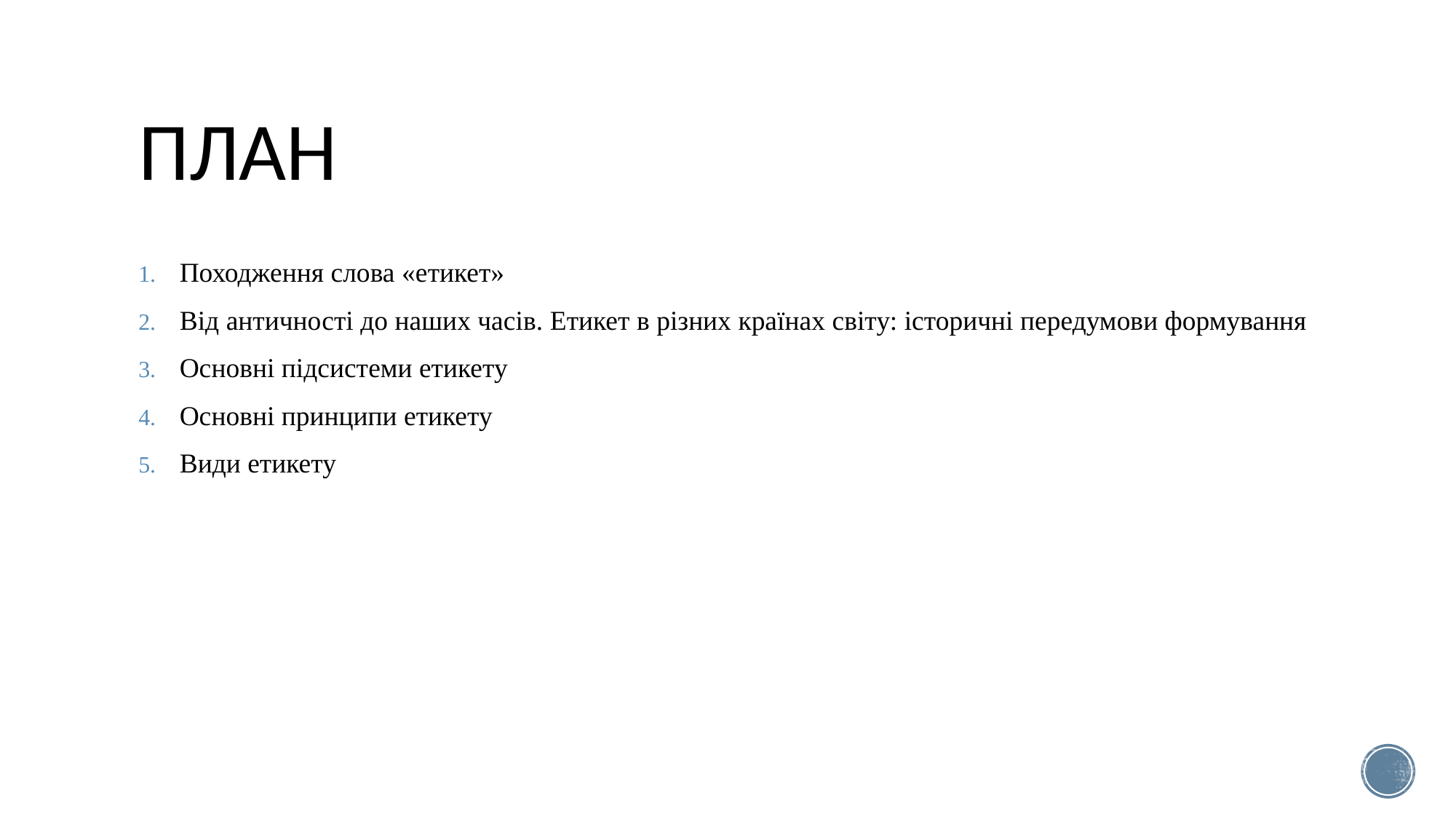

# План
Походження слова «етикет»
Від античності до наших часів. Етикет в різних країнах світу: історичні передумови формування
Основні підсистеми етикету
Основні принципи етикету
Види етикету